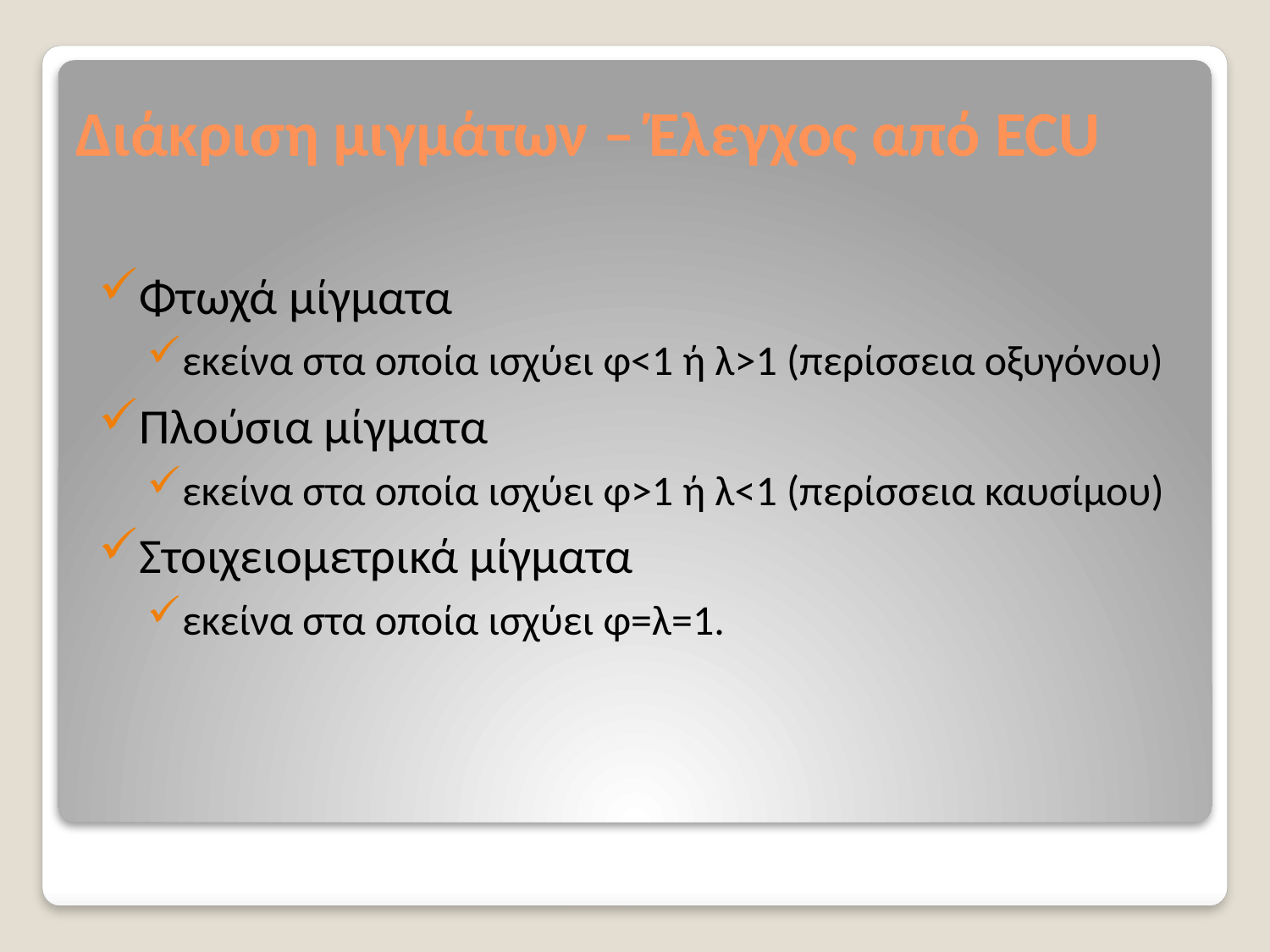

# Διάκριση μιγμάτων – Έλεγχος από ECU
Φτωχά μίγματα
εκείνα στα οποία ισχύει φ<1 ή λ>1 (περίσσεια οξυγόνου)
Πλούσια μίγματα
εκείνα στα οποία ισχύει φ>1 ή λ<1 (περίσσεια καυσίμου)
Στοιχειομετρικά μίγματα
εκείνα στα οποία ισχύει φ=λ=1.